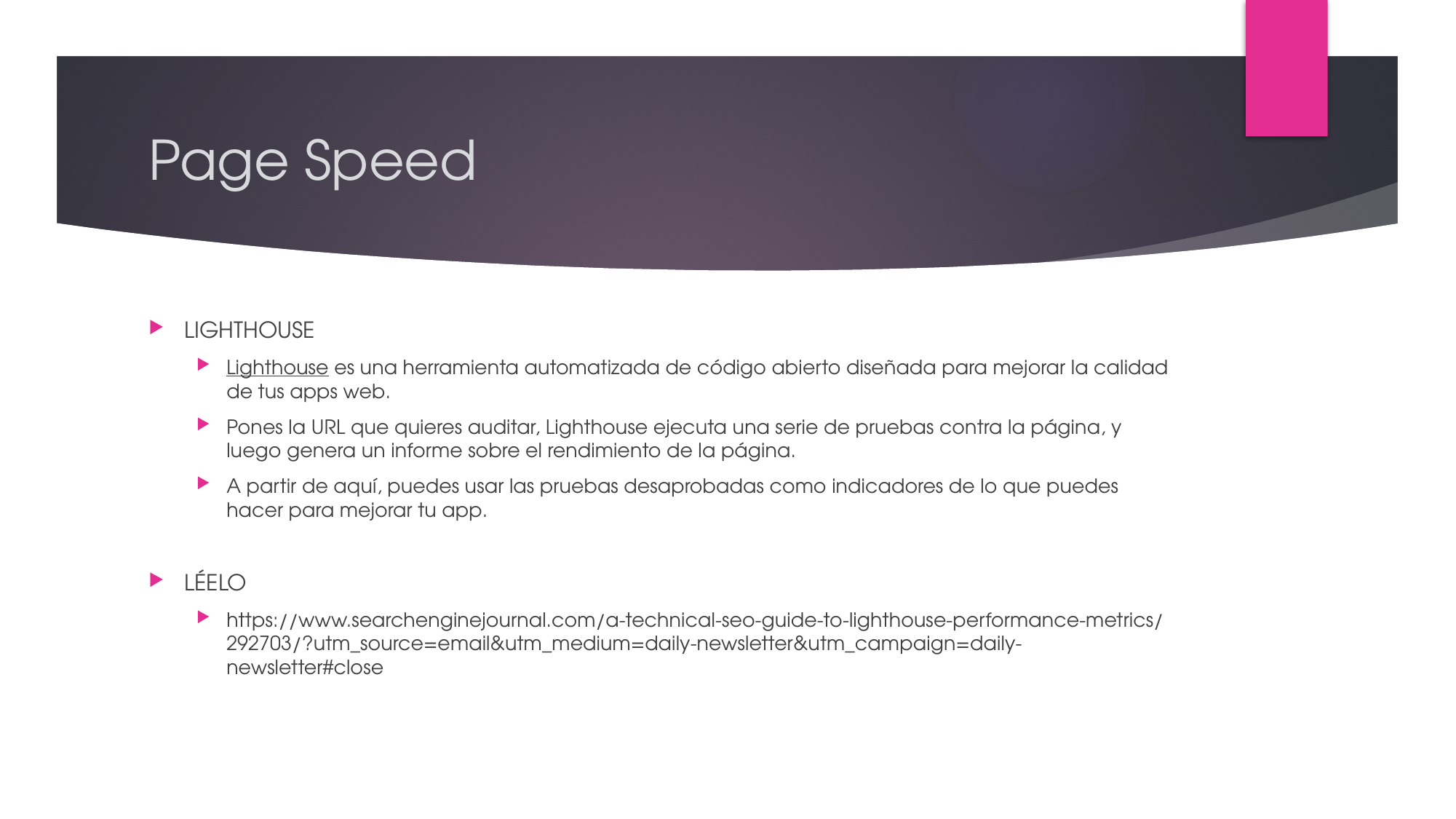

# Page Speed
LIGHTHOUSE
Lighthouse es una herramienta automatizada de código abierto diseñada para mejorar la calidad de tus apps web.
Pones la URL que quieres auditar, Lighthouse ejecuta una serie de pruebas contra la página, y luego genera un informe sobre el rendimiento de la página.
A partir de aquí, puedes usar las pruebas desaprobadas como indicadores de lo que puedes hacer para mejorar tu app.

LÉELO
https://www.searchenginejournal.com/a-technical-seo-guide-to-lighthouse-performance-metrics/292703/?utm_source=email&utm_medium=daily-newsletter&utm_campaign=daily-newsletter#close